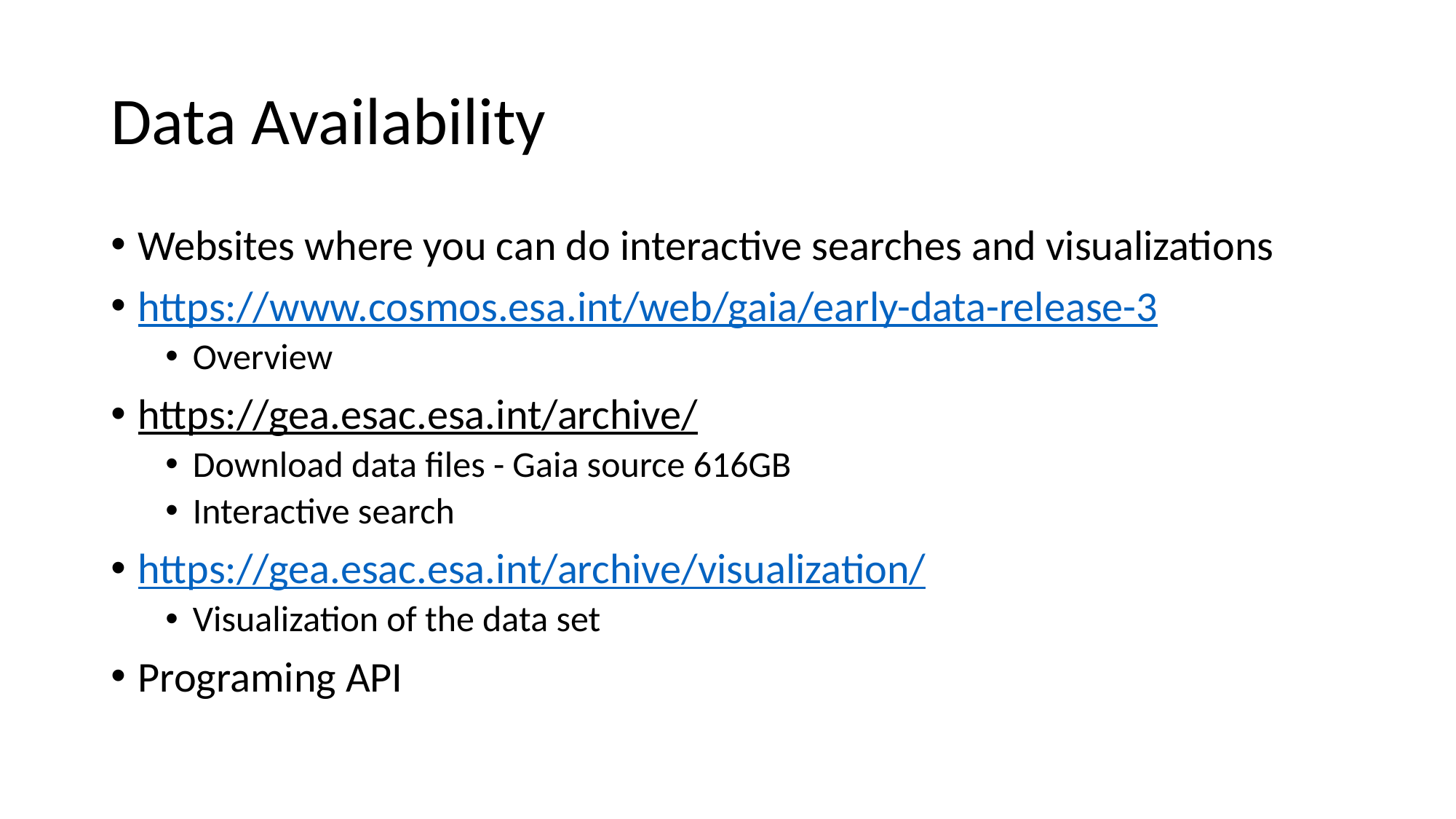

# Data Availability
Websites where you can do interactive searches and visualizations
https://www.cosmos.esa.int/web/gaia/early-data-release-3
Overview
https://gea.esac.esa.int/archive/
Download data files - Gaia source 616GB
Interactive search
https://gea.esac.esa.int/archive/visualization/
Visualization of the data set
Programing API